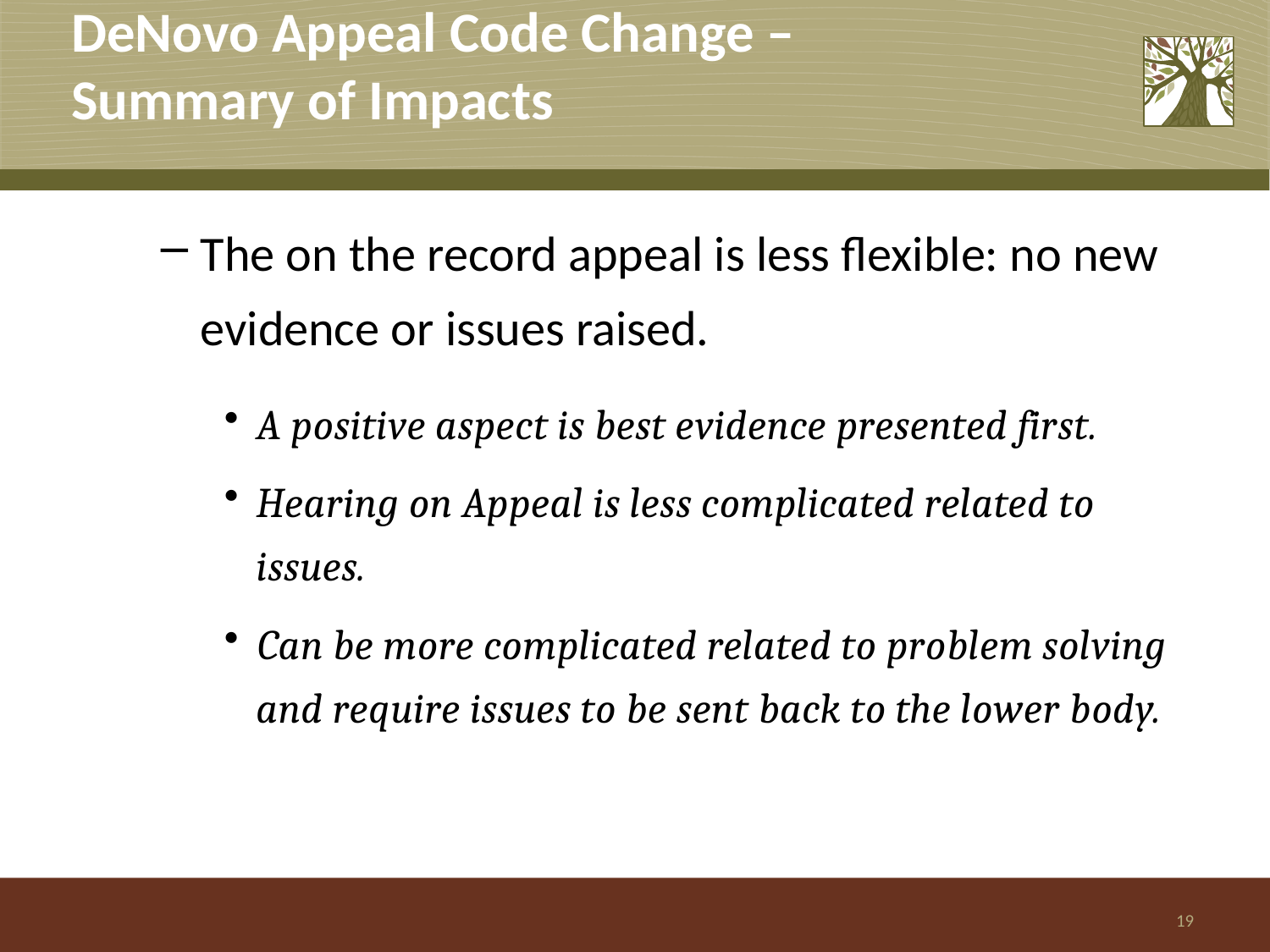

# DeNovo Appeal Code Change – Summary of Impacts
The on the record appeal is less flexible: no new evidence or issues raised.
A positive aspect is best evidence presented first.
Hearing on Appeal is less complicated related to issues.
Can be more complicated related to problem solving and require issues to be sent back to the lower body.